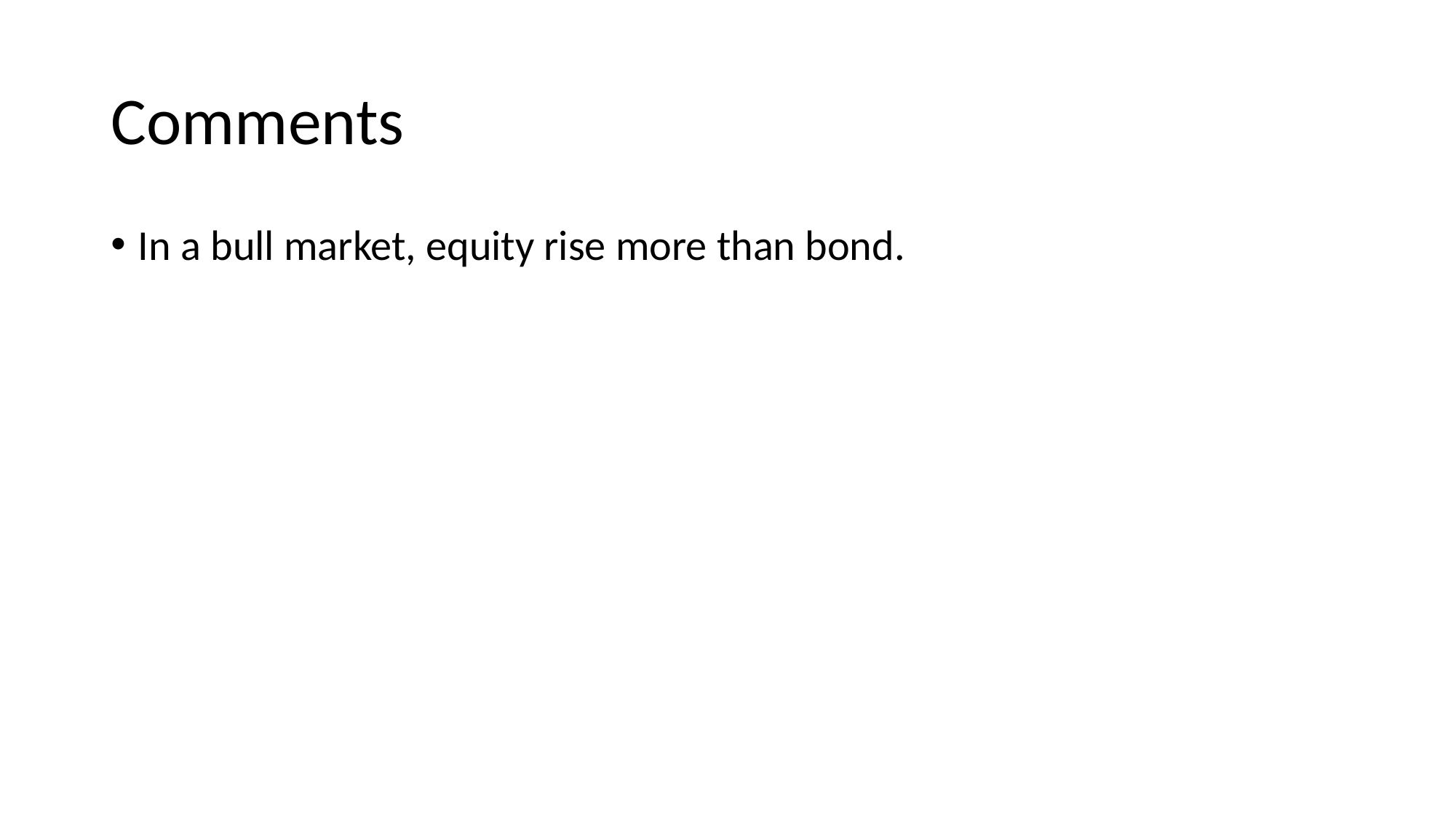

# Comments
In a bull market, equity rise more than bond.